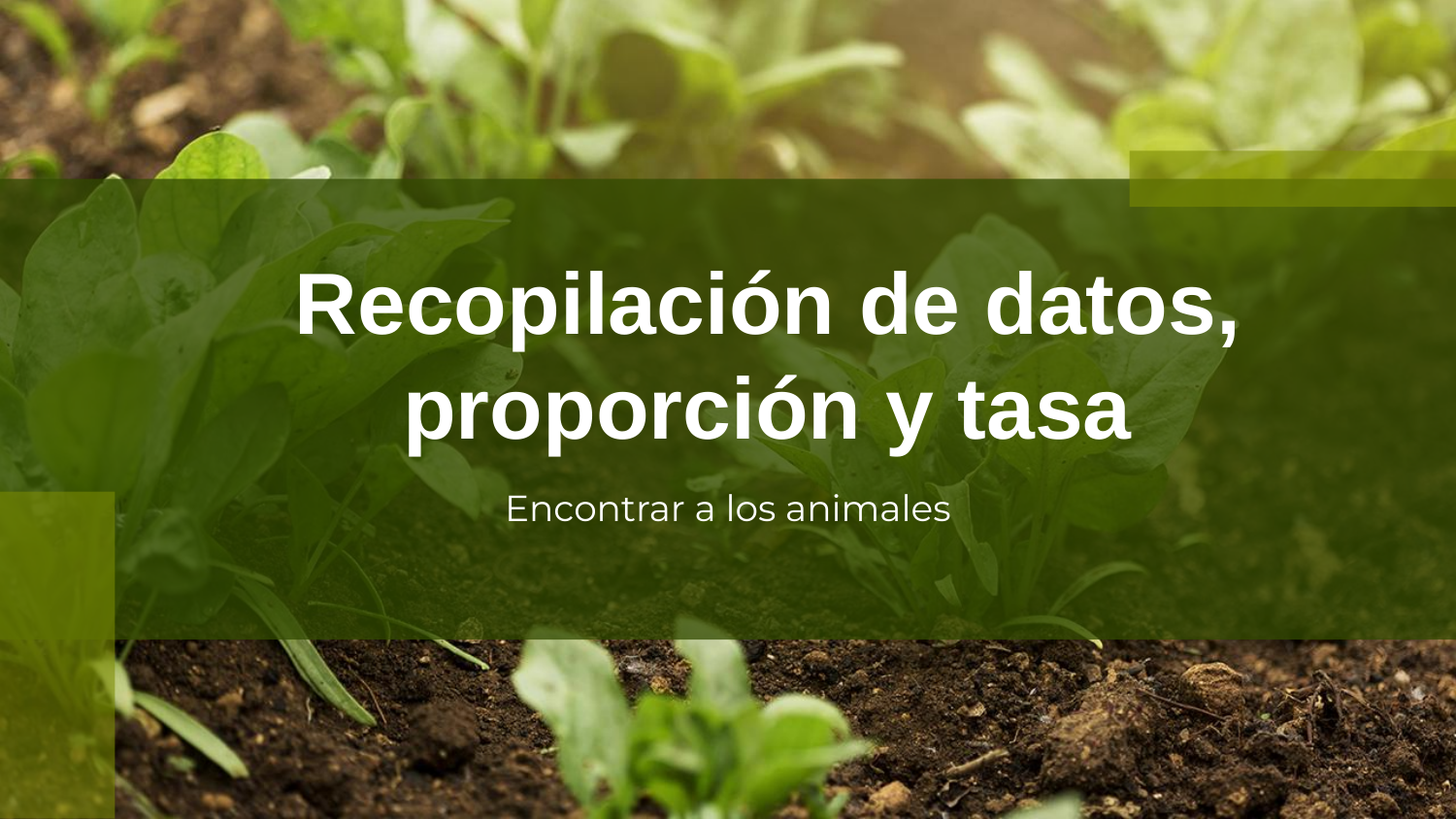

# Recopilación de datos, proporción y tasa
Encontrar a los animales